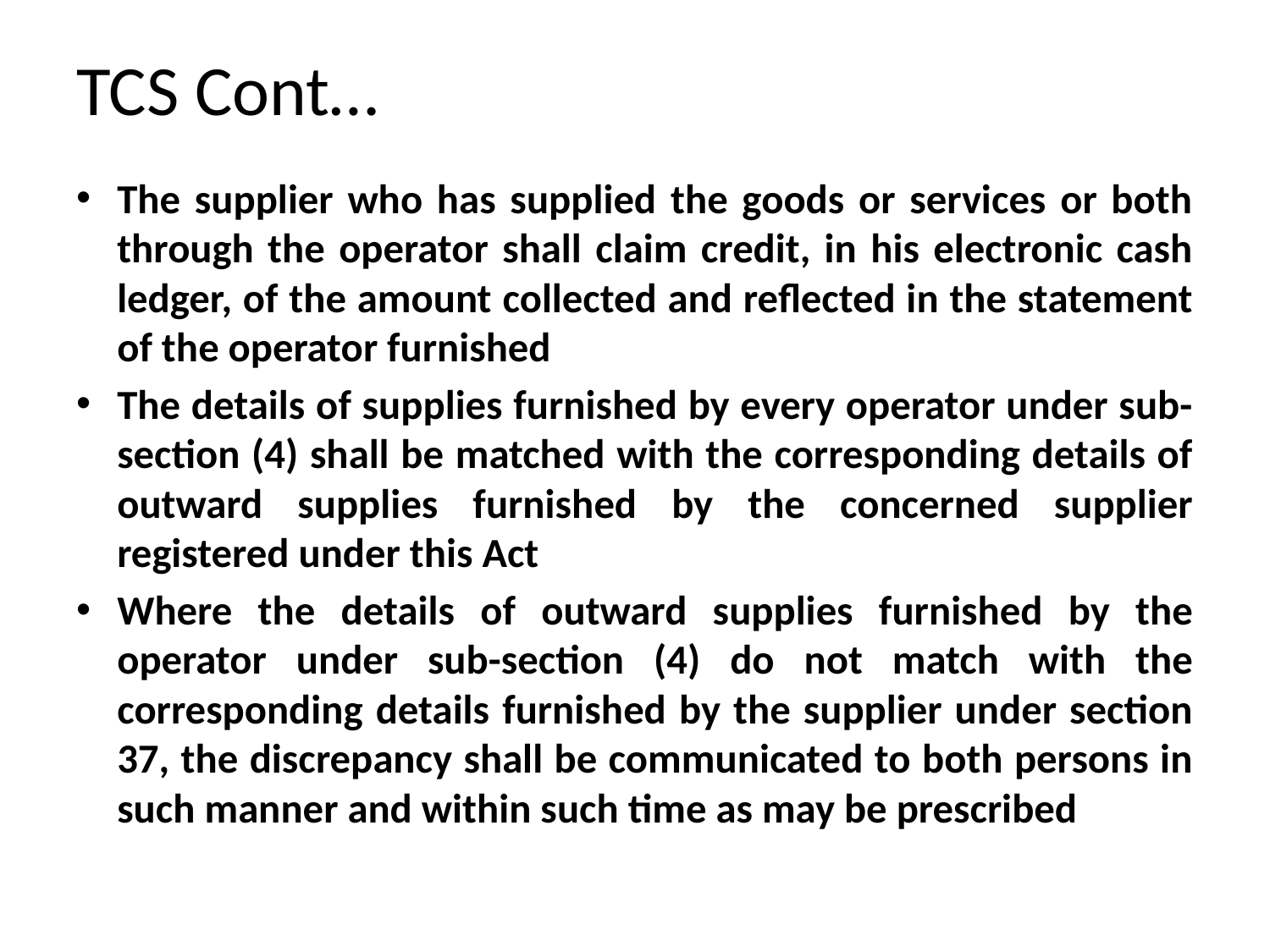

# TCS Cont…
The supplier who has supplied the goods or services or both through the operator shall claim credit, in his electronic cash ledger, of the amount collected and reflected in the statement of the operator furnished
The details of supplies furnished by every operator under sub-section (4) shall be matched with the corresponding details of outward supplies furnished by the concerned supplier registered under this Act
Where the details of outward supplies furnished by the operator under sub-section (4) do not match with the corresponding details furnished by the supplier under section 37, the discrepancy shall be communicated to both persons in such manner and within such time as may be prescribed